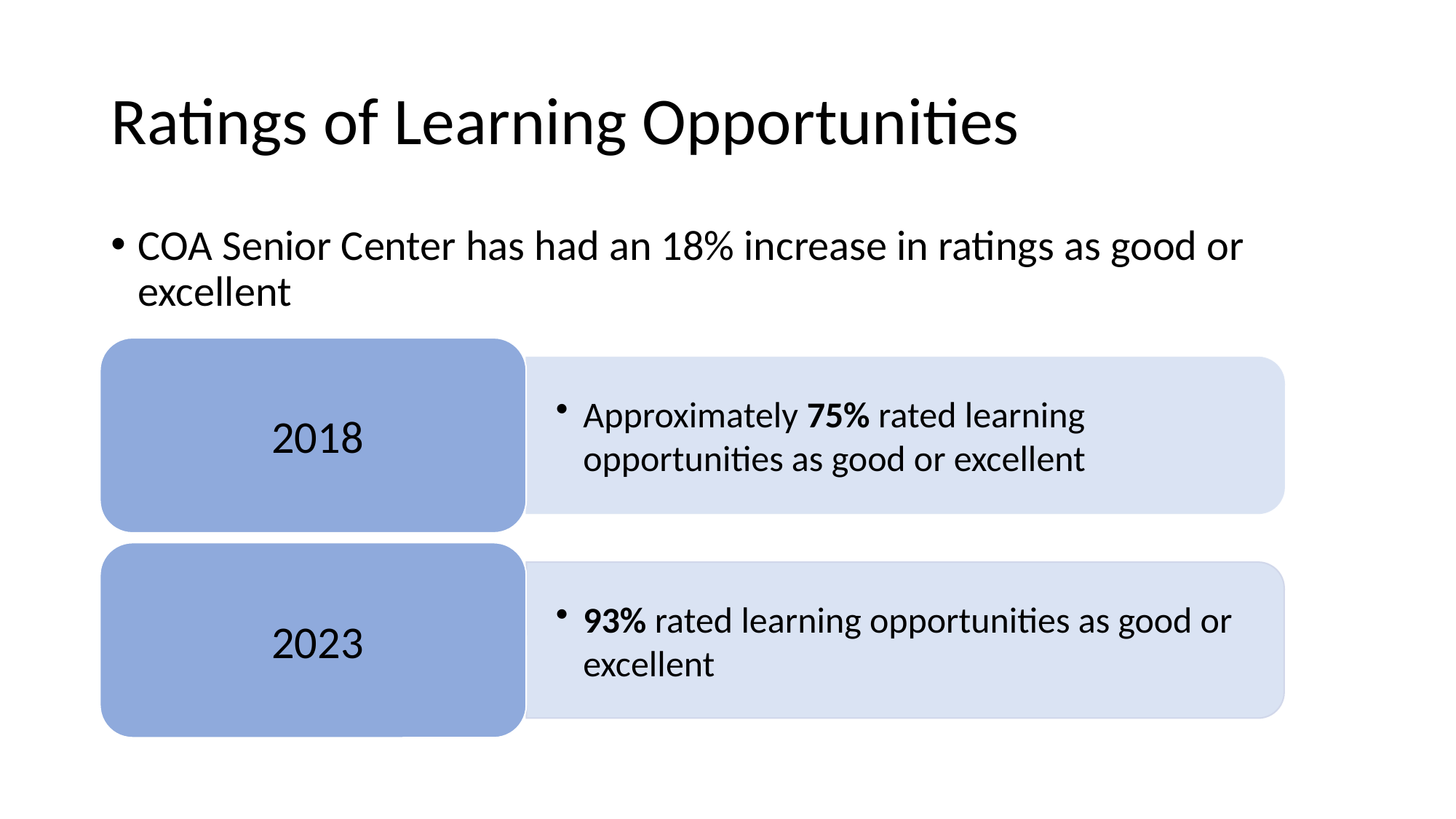

# Ratings of Learning Opportunities
COA Senior Center has had an 18% increase in ratings as good or excellent
Approximately 75% rated learning opportunities as good or excellent
2018
93% rated learning opportunities as good or excellent
2023